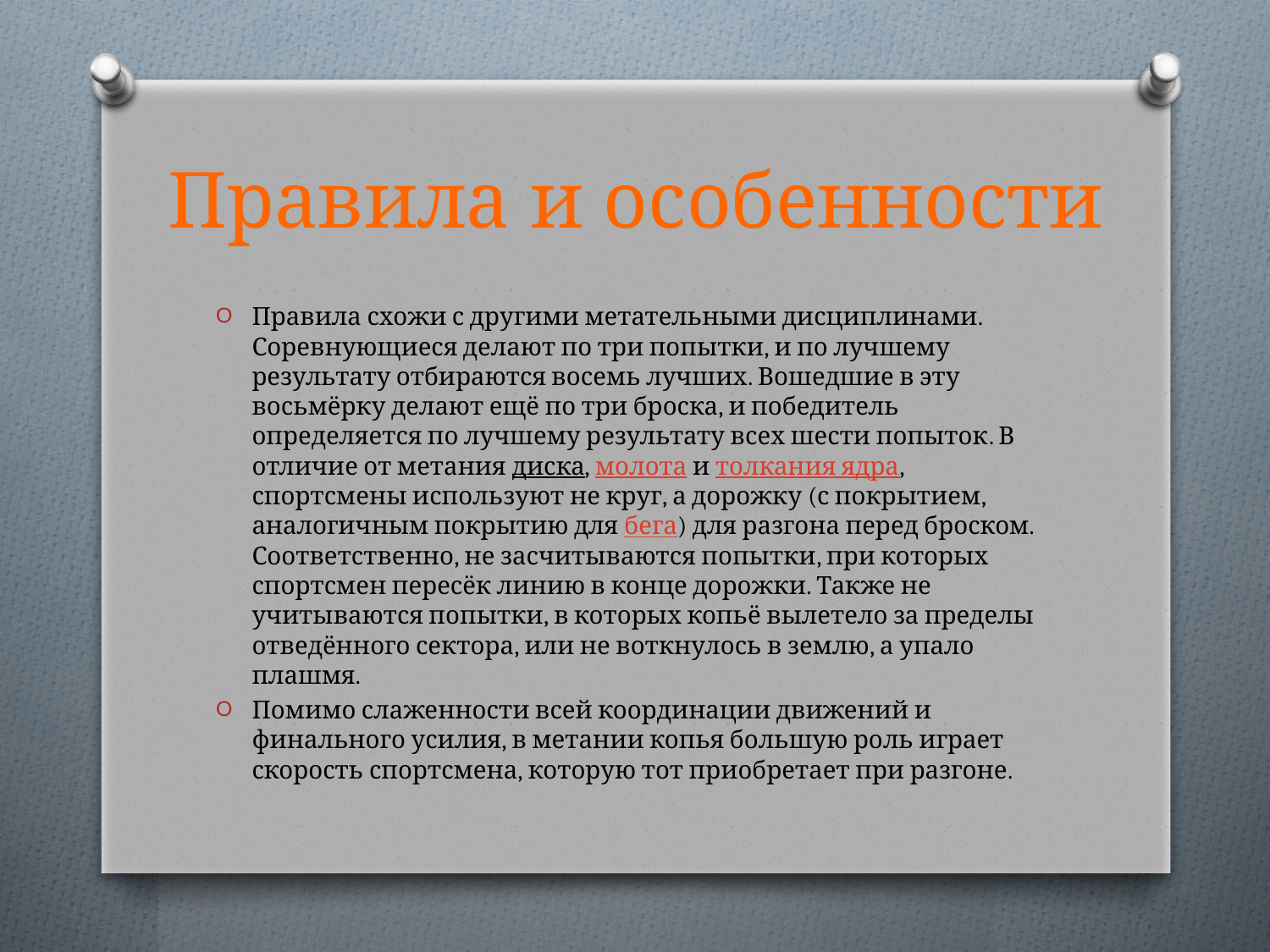

# Правила и особенности
Правила схожи с другими метательными дисциплинами. Соревнующиеся делают по три попытки, и по лучшему результату отбираются восемь лучших. Вошедшие в эту восьмёрку делают ещё по три броска, и победитель определяется по лучшему результату всех шести попыток. В отличие от метания диска, молота и толкания ядра, спортсмены используют не круг, а дорожку (с покрытием, аналогичным покрытию для бега) для разгона перед броском. Соответственно, не засчитываются попытки, при которых спортсмен пересёк линию в конце дорожки. Также не учитываются попытки, в которых копьё вылетело за пределы отведённого сектора, или не воткнулось в землю, а упало плашмя.
Помимо слаженности всей координации движений и финального усилия, в метании копья большую роль играет скорость спортсмена, которую тот приобретает при разгоне.